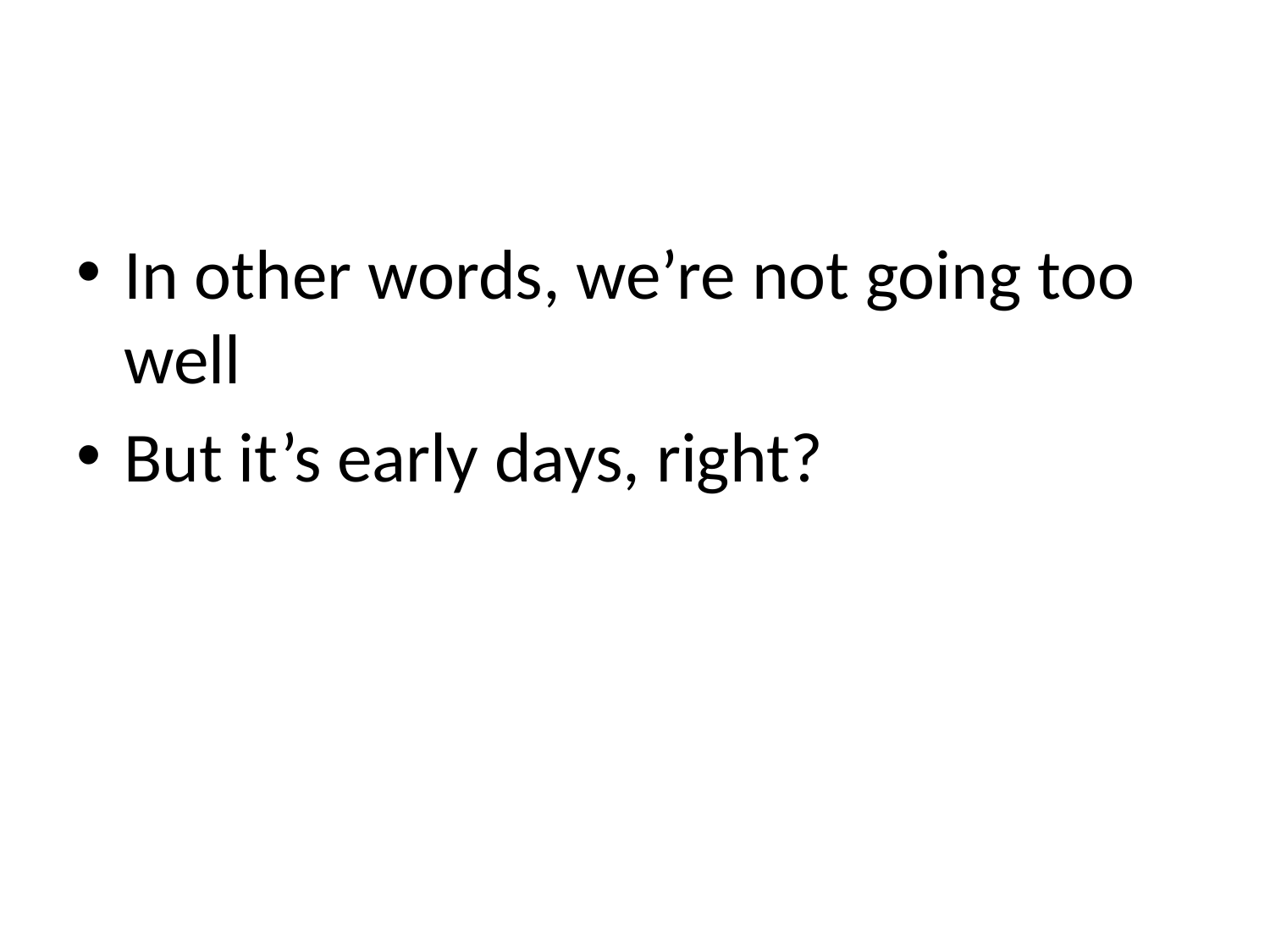

#
In other words, we’re not going too well
But it’s early days, right?